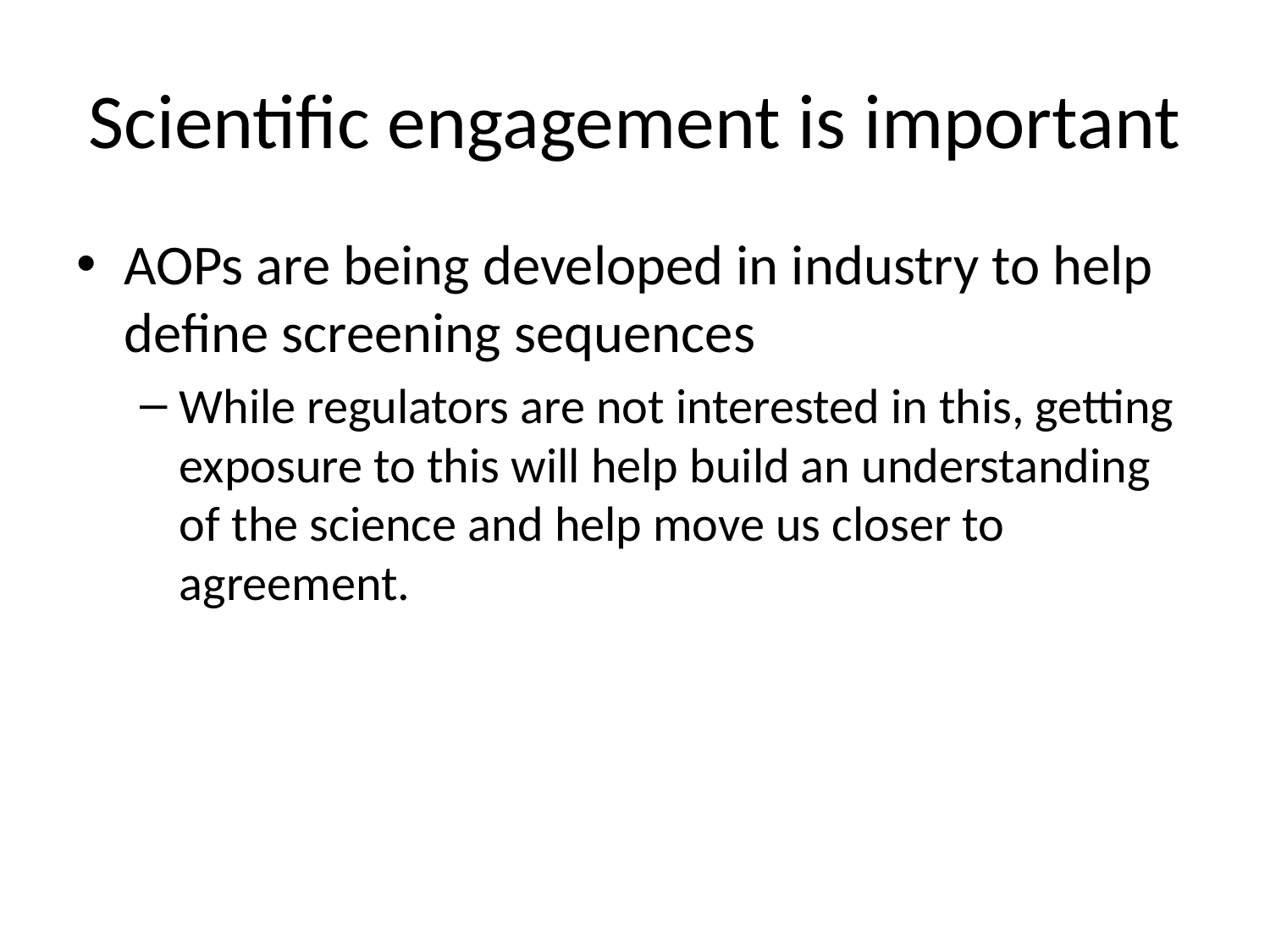

# Scientific engagement is important
AOPs are being developed in industry to help define screening sequences
While regulators are not interested in this, getting exposure to this will help build an understanding of the science and help move us closer to agreement.